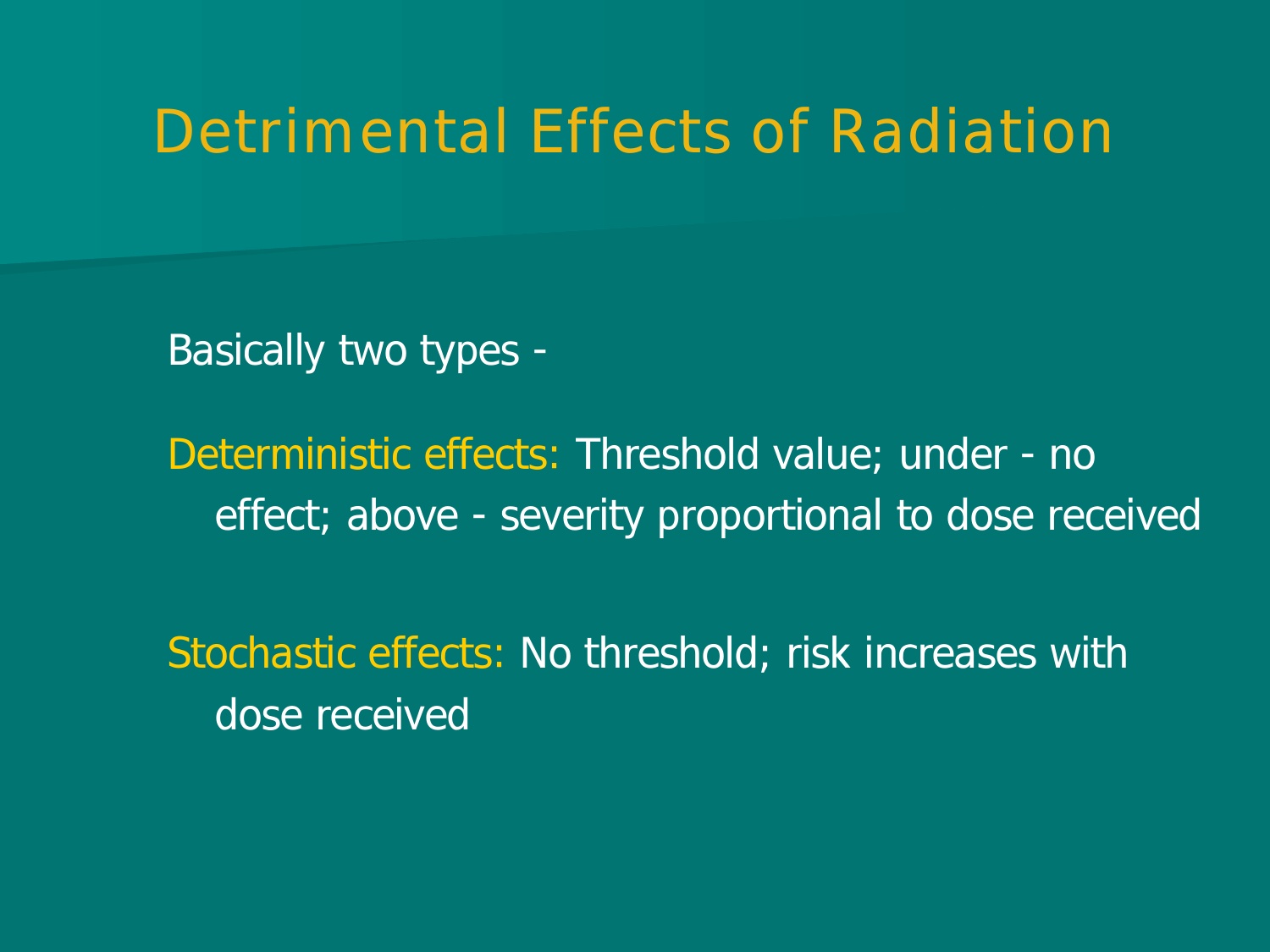

# Detrimental Effects of Radiation
Basically two types -

Deterministic effects: Threshold value; under - no effect; above - severity proportional to dose received

Stochastic effects: No threshold; risk increases with dose received